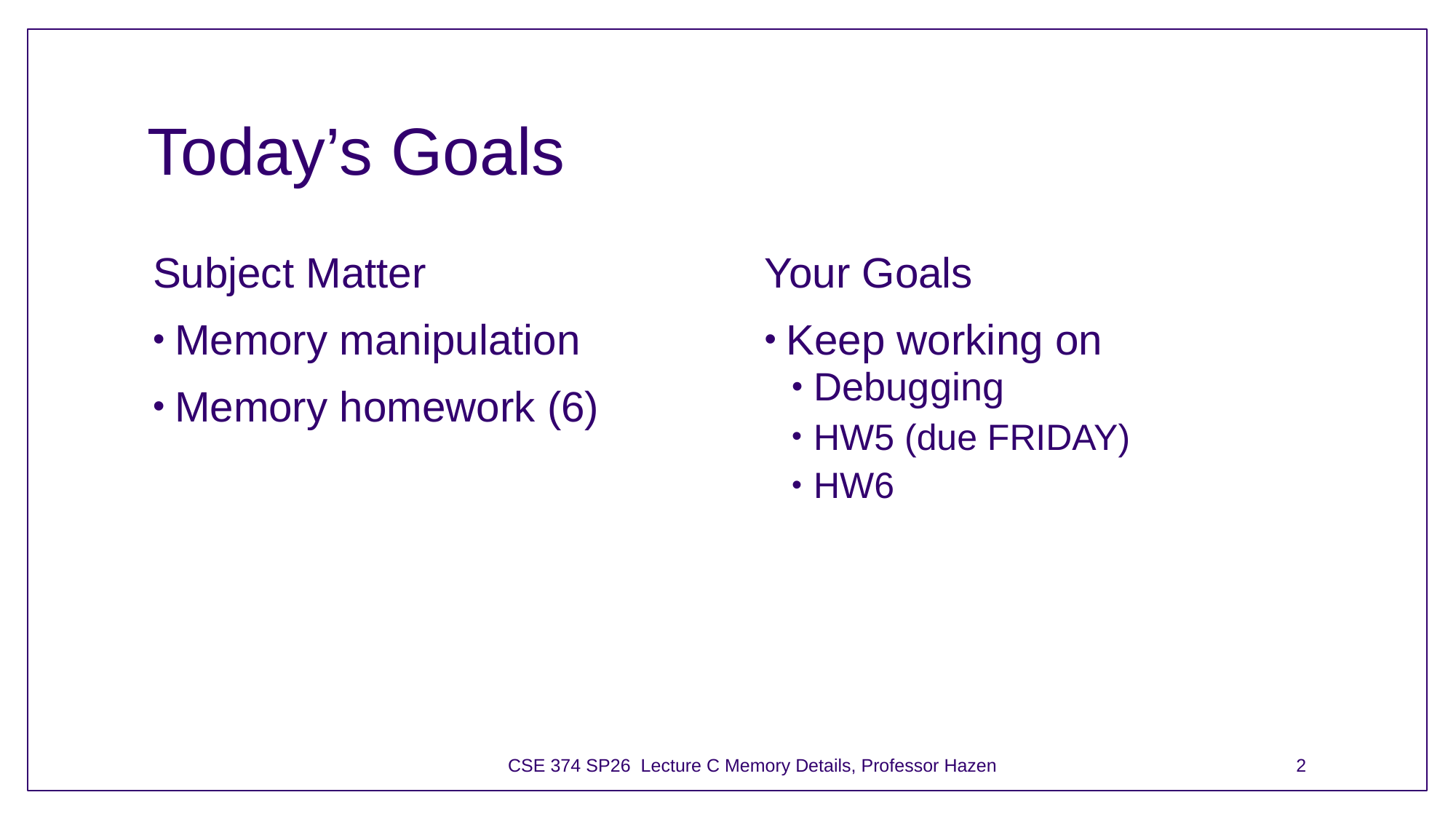

# Today’s Goals
Subject Matter
Memory manipulation
Memory homework (6)
Your Goals
Keep working on
Debugging
HW5 (due FRIDAY)
HW6
CSE 374 SP26  Lecture C Memory Details, Professor Hazen
2